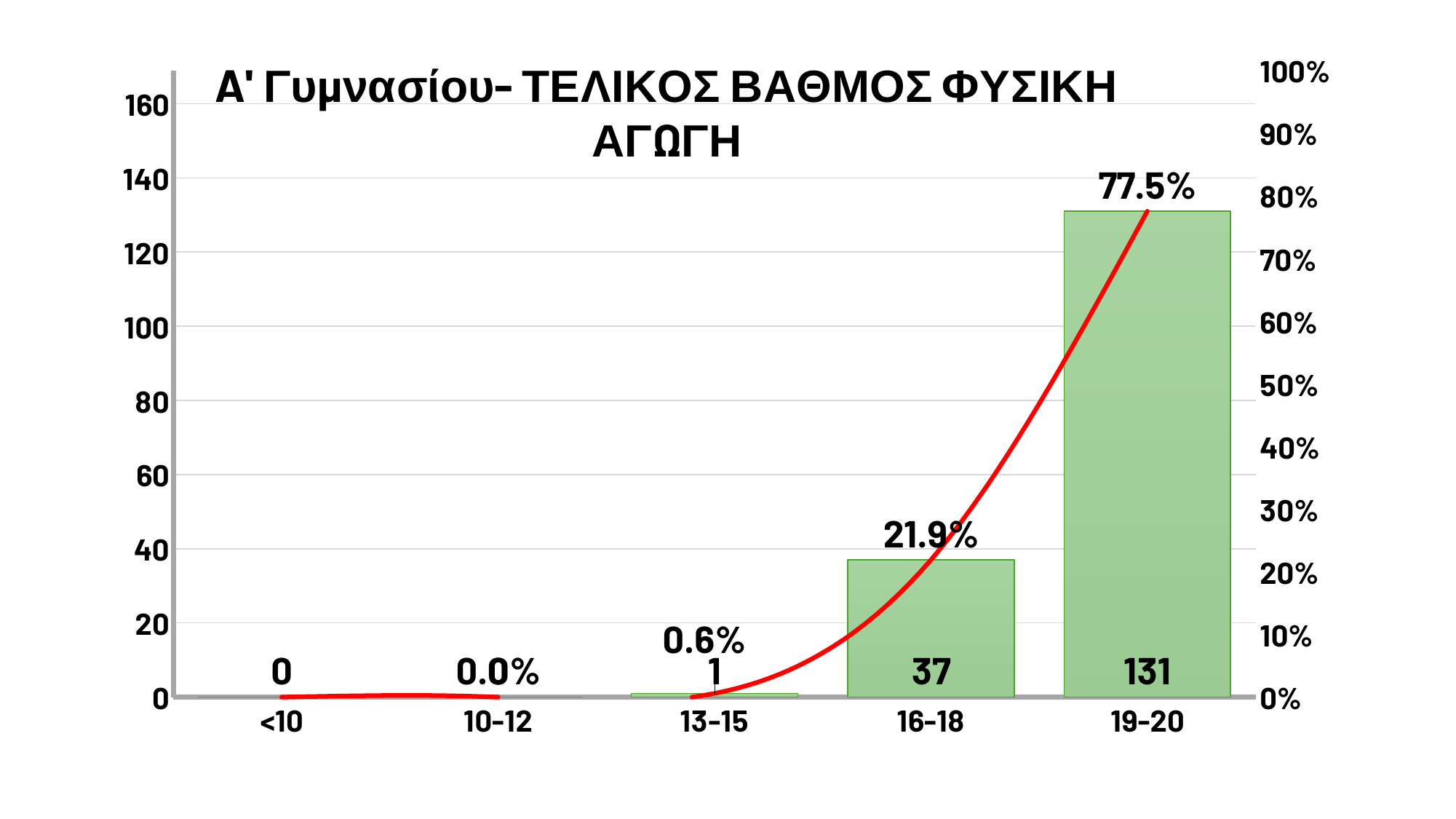

### Chart: A' Γυμνασίου- ΤΕΛΙΚΟΣ ΒΑΘΜΟΣ ΦΥΣΙΚΗ ΑΓΩΓΗ

| Category |  |  |
|---|---|---|
| <10 | 0.0 | 0.0 |
| 10-12 | 0.0 | 0.0 |
| 13-15 | 1.0 | 0.005917159763313609 |
| 16-18 | 37.0 | 0.21893491124260356 |
| 19-20 | 131.0 | 0.7751479289940828 |